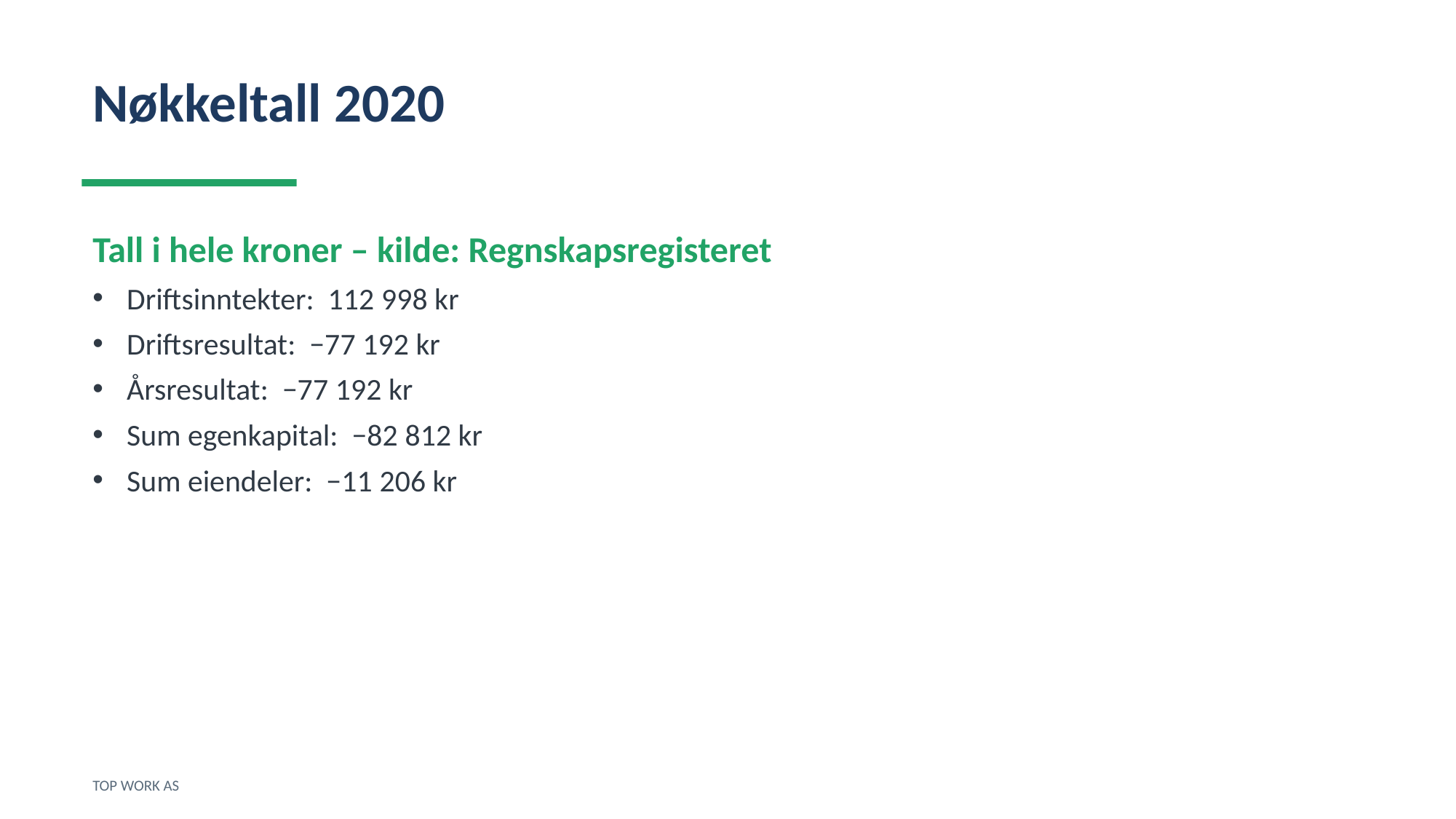

Nøkkeltall 2020

Tall i hele kroner – kilde: Regnskapsregisteret
Driftsinntekter:  112 998 kr
Driftsresultat:  −77 192 kr
Årsresultat:  −77 192 kr
Sum egenkapital:  −82 812 kr
Sum eiendeler:  −11 206 kr
TOP WORK AS